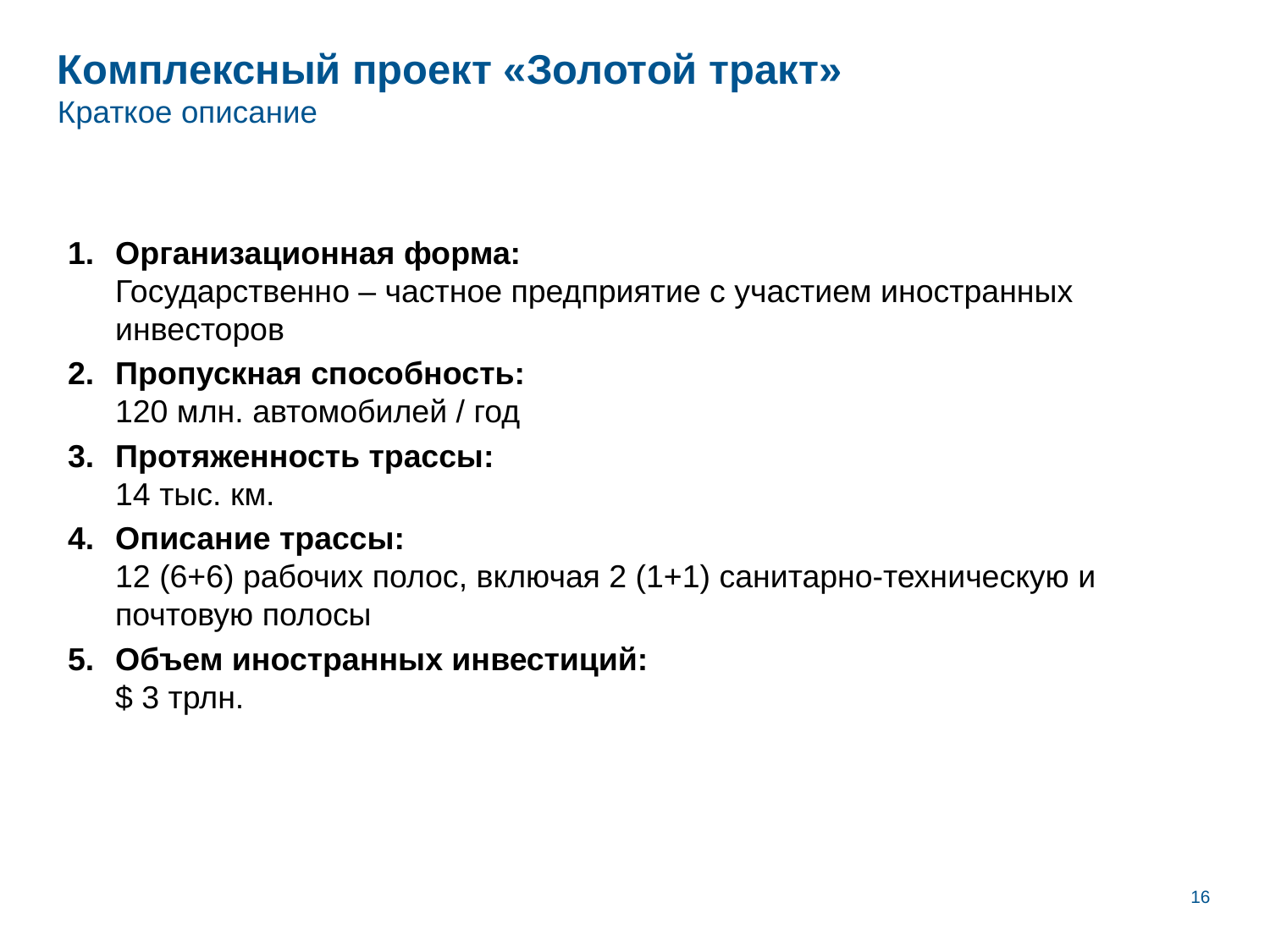

# Комплексный проект «Золотой тракт» Краткое описание
Организационная форма:
Государственно – частное предприятие с участием иностранных инвесторов
Пропускная способность:
120 млн. автомобилей / год
Протяженность трассы:
14 тыс. км.
Описание трассы:
12 (6+6) рабочих полос, включая 2 (1+1) санитарно-техническую и почтовую полосы
Объем иностранных инвестиций:
$ 3 трлн.

16